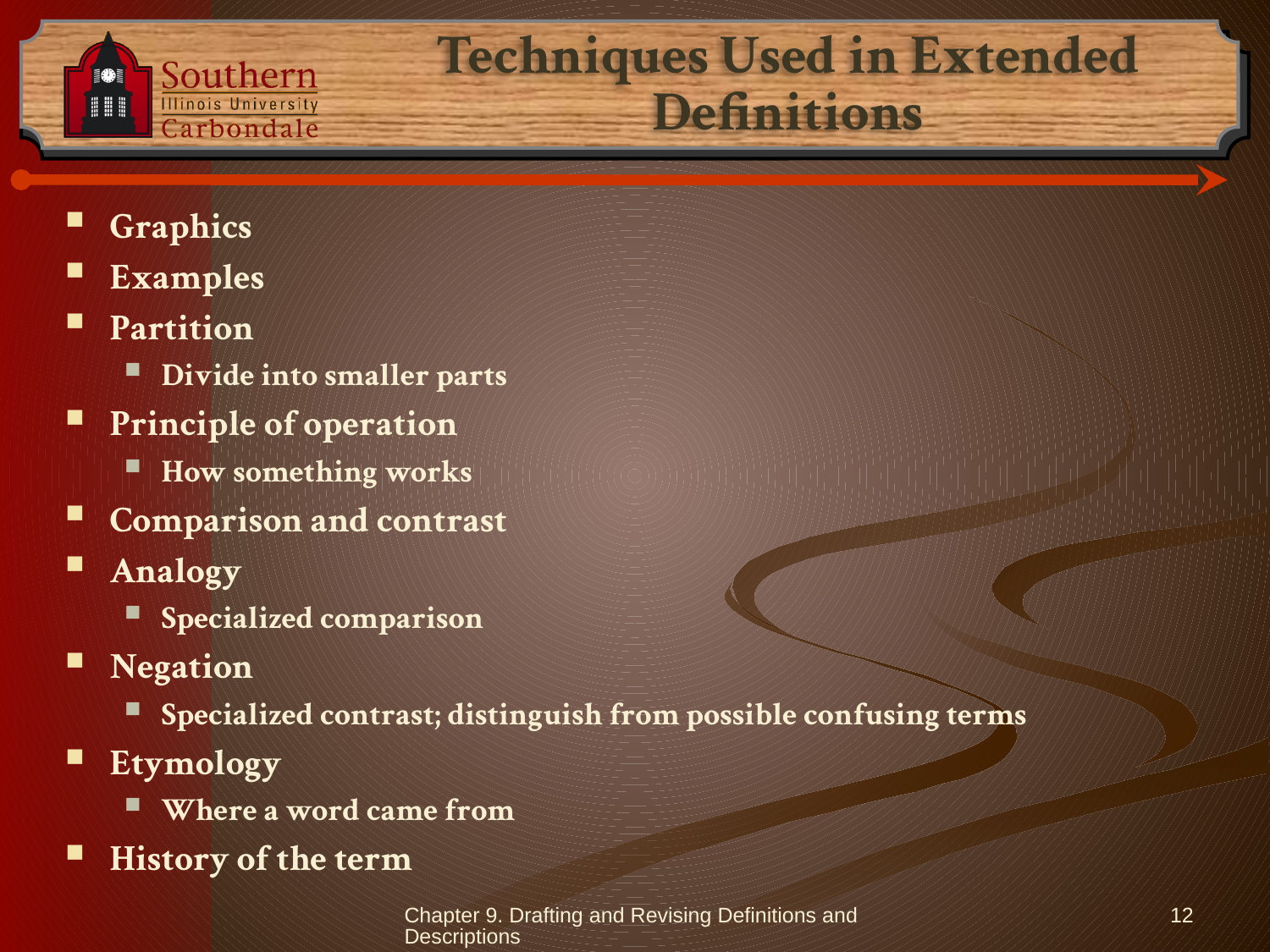

# Techniques Used in Extended Definitions
Graphics
Examples
Partition
Divide into smaller parts
Principle of operation
How something works
Comparison and contrast
Analogy
Specialized comparison
Negation
Specialized contrast; distinguish from possible confusing terms
Etymology
Where a word came from
History of the term
Chapter 9. Drafting and Revising Definitions and Descriptions
12